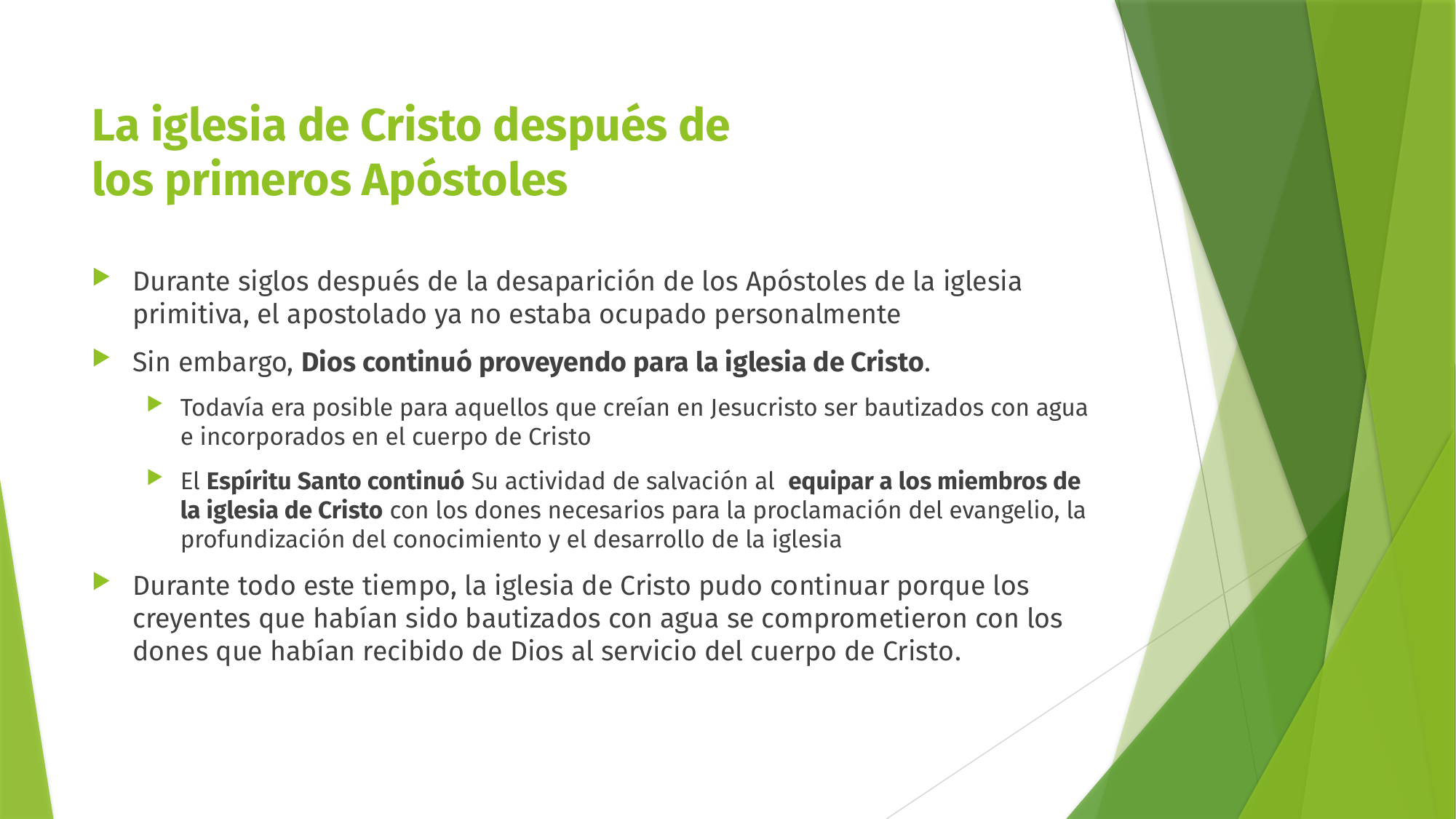

# La iglesia de Cristo después de los primeros Apóstoles
Durante siglos después de la desaparición de los Apóstoles de la iglesia primitiva, el apostolado ya no estaba ocupado personalmente
Sin embargo, Dios continuó proveyendo para la iglesia de Cristo.
Todavía era posible para aquellos que creían en Jesucristo ser bautizados con agua e incorporados en el cuerpo de Cristo
El Espíritu Santo continuó Su actividad de salvación al  equipar a los miembros de la iglesia de Cristo con los dones necesarios para la proclamación del evangelio, la profundización del conocimiento y el desarrollo de la iglesia
Durante todo este tiempo, la iglesia de Cristo pudo continuar porque los creyentes que habían sido bautizados con agua se comprometieron con los dones que habían recibido de Dios al servicio del cuerpo de Cristo.